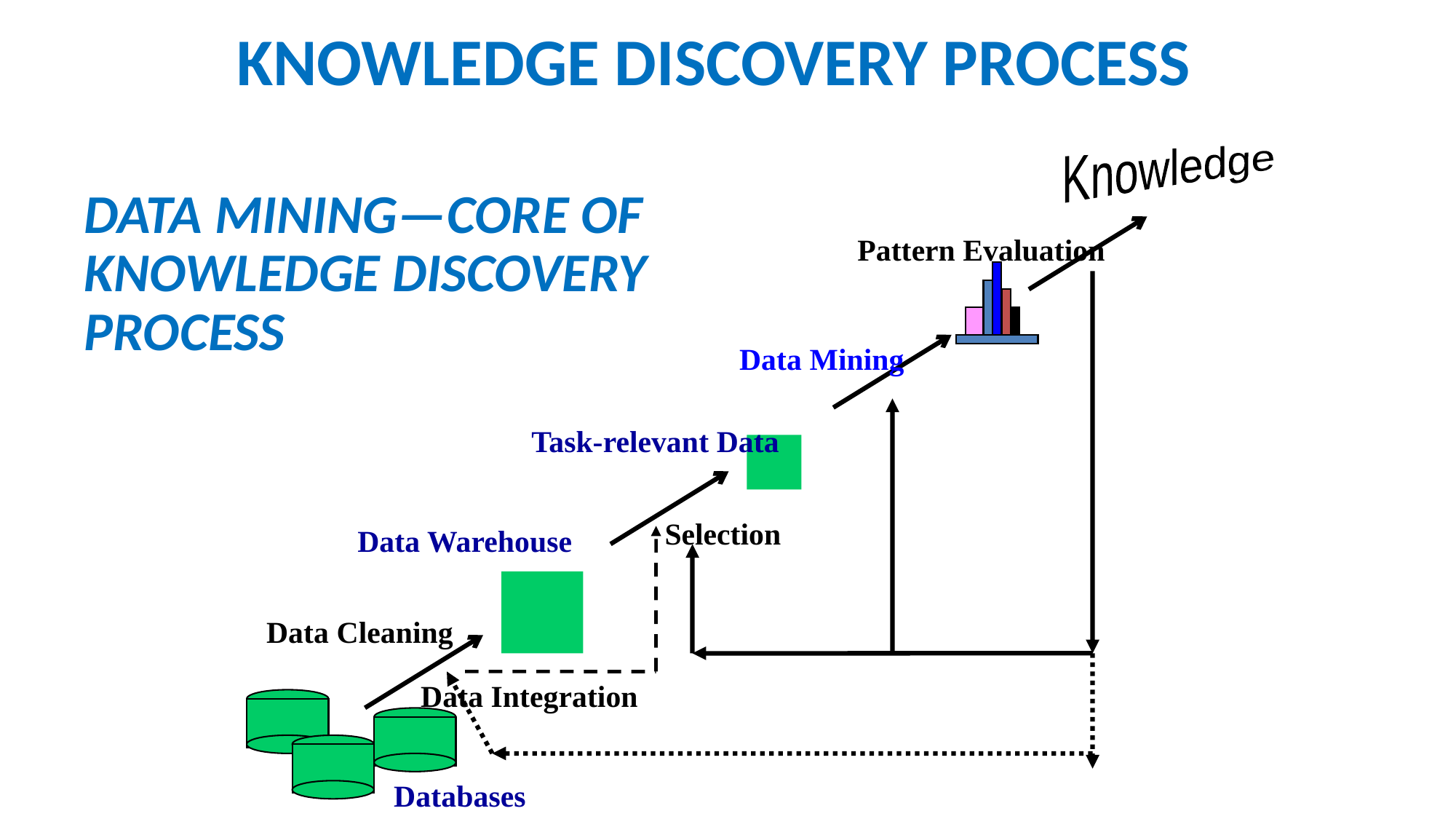

# KNOWLEDGE DISCOVERY PROCESS
Knowledge
DATA MINING—CORE OF KNOWLEDGE DISCOVERY PROCESS

Pattern Evaluation

Data Mining

Task-relevant Data

Selection
Data Warehouse

Data Cleaning

Data Integration

Databases